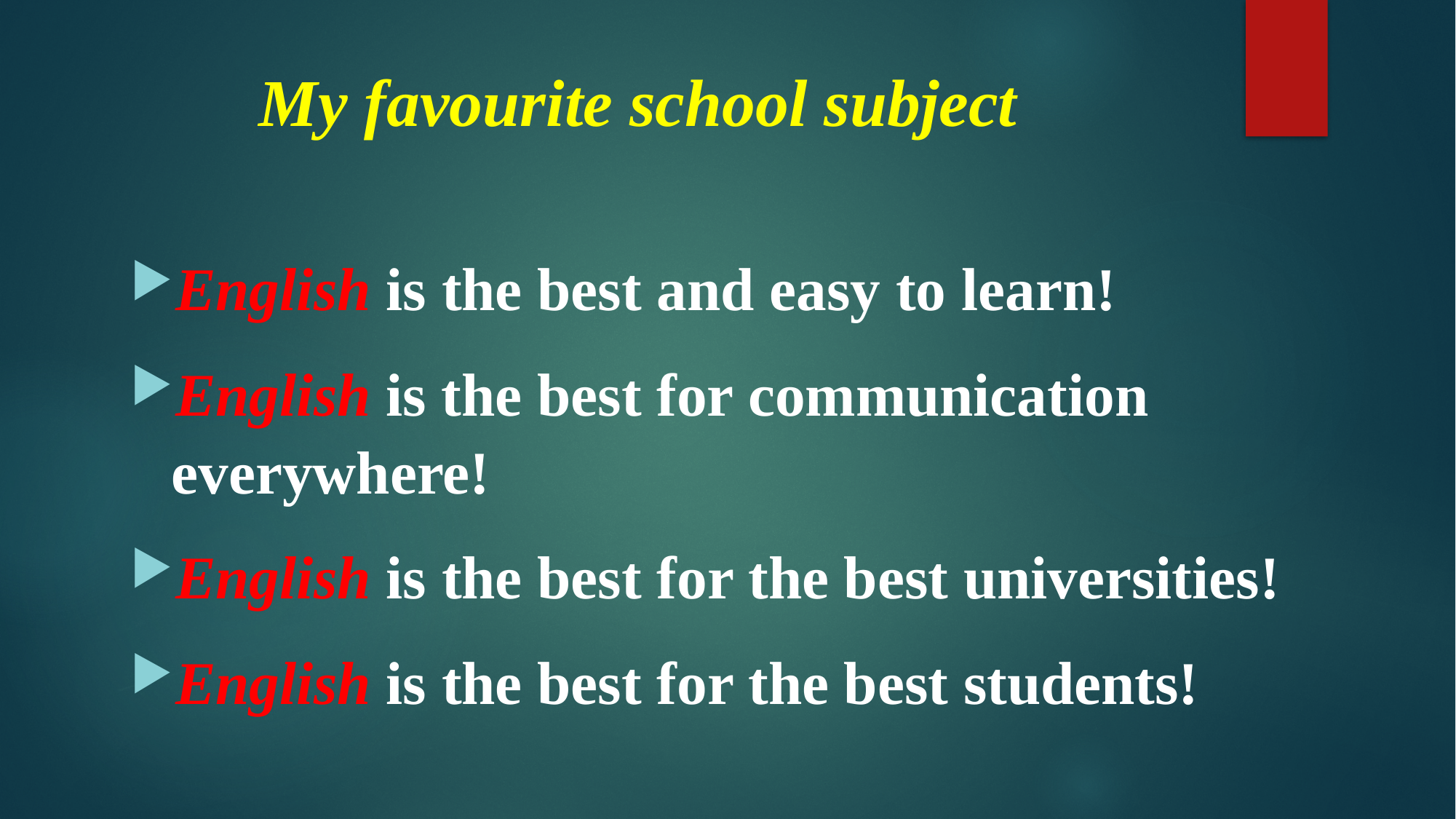

# My favourite school subject
English is the best and easy to learn!
English is the best for communication everywhere!
English is the best for the best universities!
English is the best for the best students!